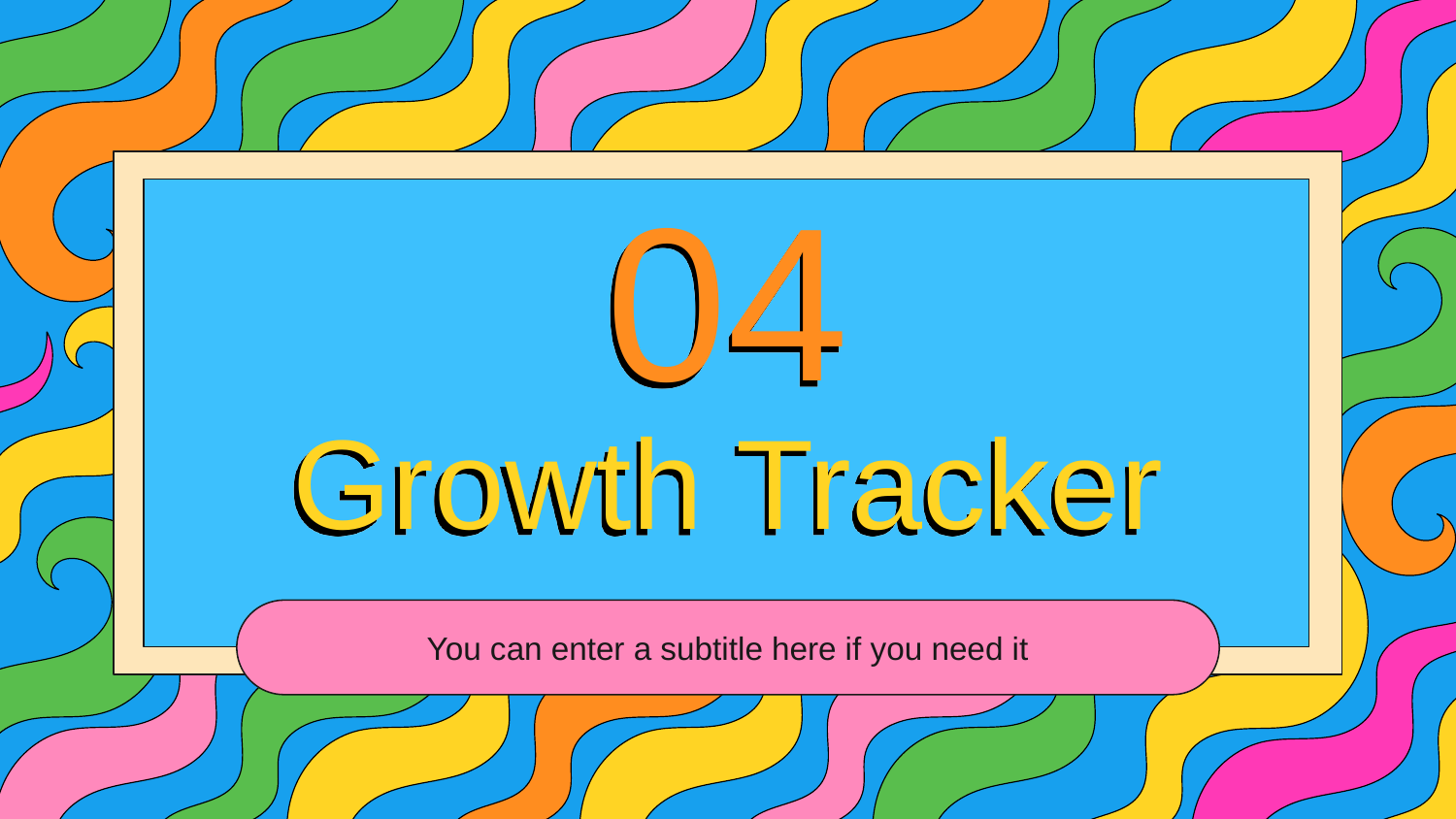

04
# Growth Tracker
You can enter a subtitle here if you need it